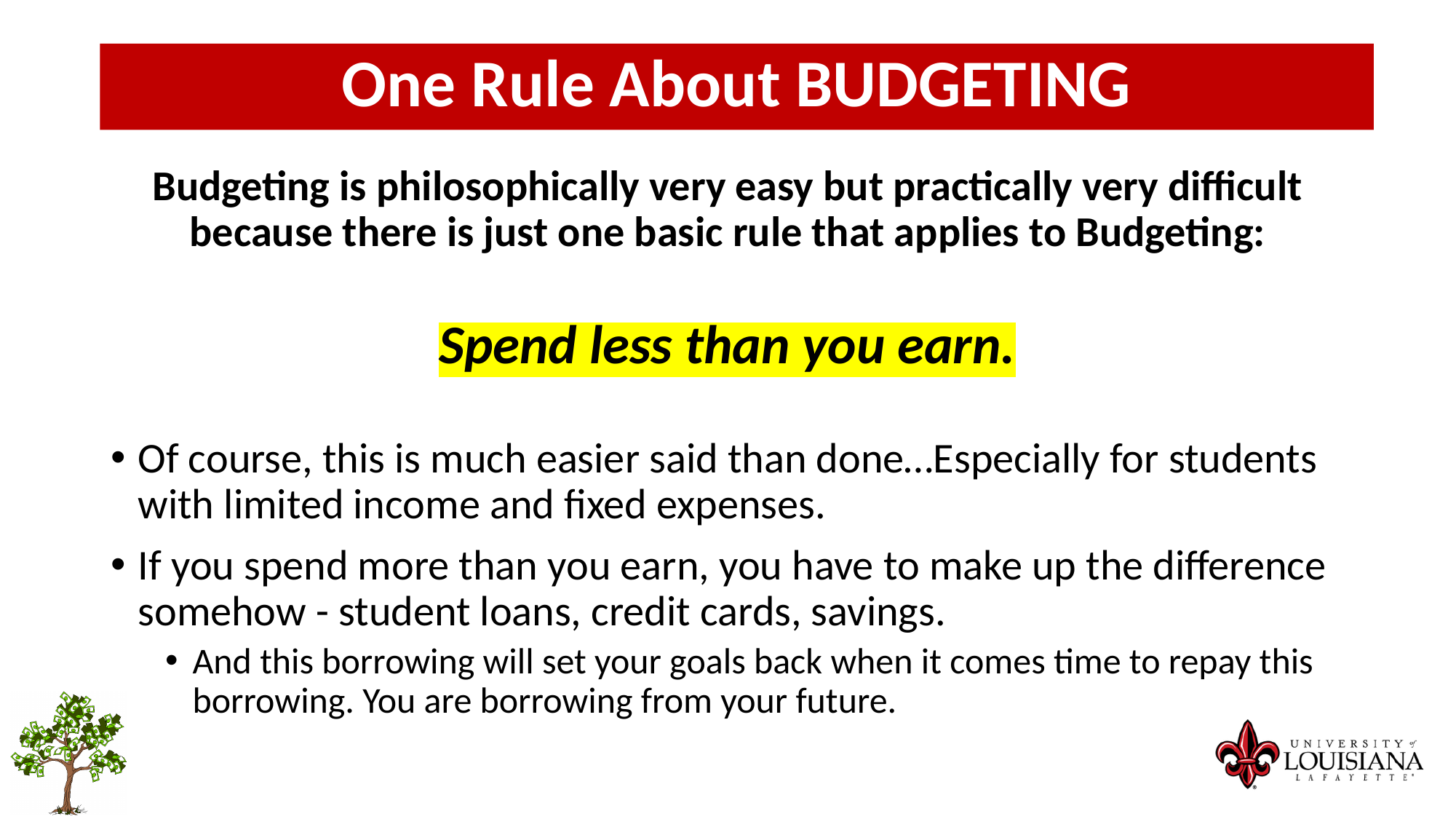

One Rule About BUDGETING
Budgeting is philosophically very easy but practically very difficult because there is just one basic rule that applies to Budgeting:
Spend less than you earn.
Of course, this is much easier said than done…Especially for students with limited income and fixed expenses.
If you spend more than you earn, you have to make up the difference somehow - student loans, credit cards, savings.
And this borrowing will set your goals back when it comes time to repay this borrowing. You are borrowing from your future.